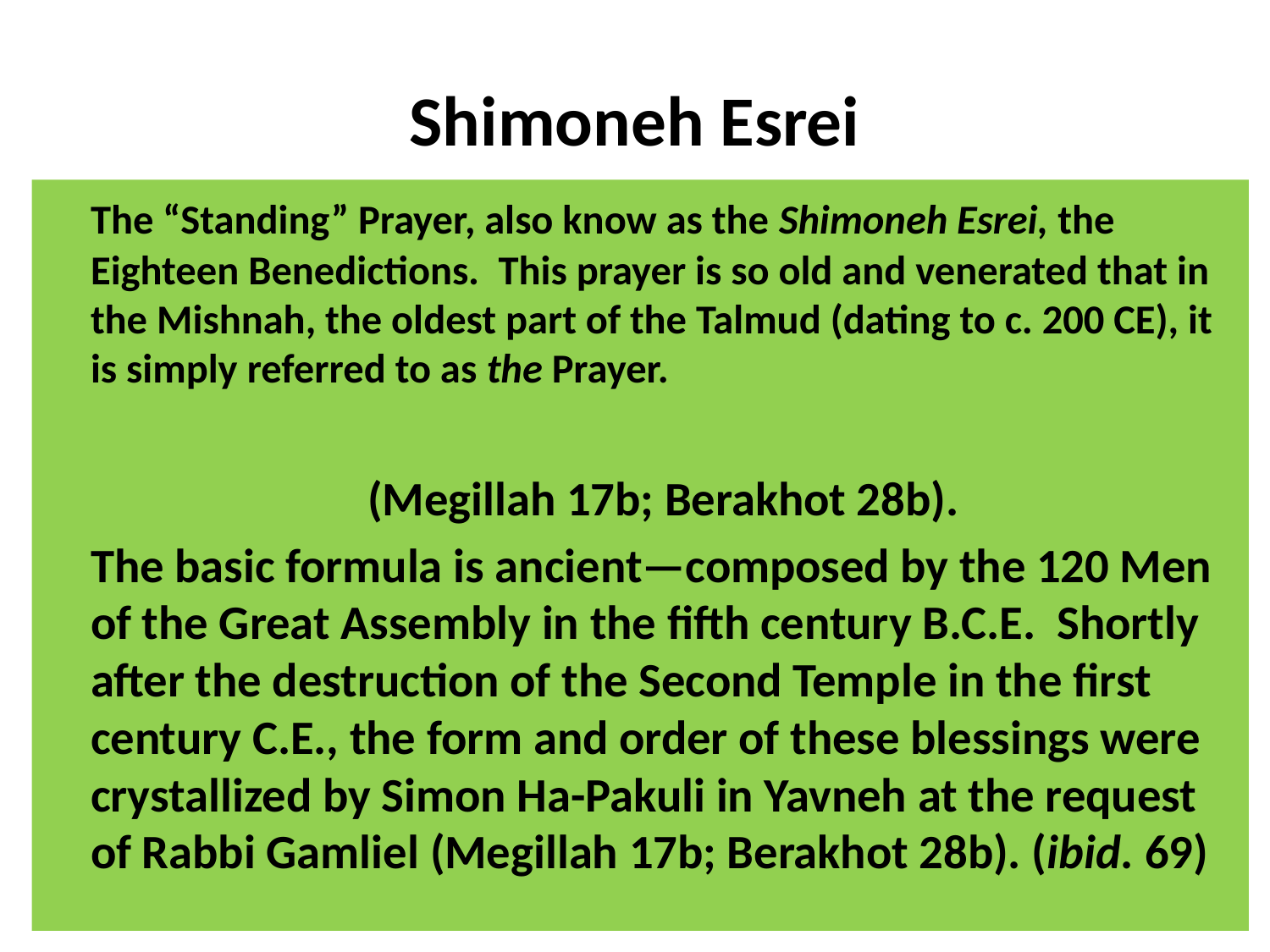

# Shimoneh Esrei
	The “Standing” Prayer, also know as the Shimoneh Esrei, the Eighteen Benedictions.  This prayer is so old and venerated that in the Mishnah, the oldest part of the Talmud (dating to c. 200 CE), it is simply referred to as the Prayer.

	 (Megillah 17b; Berakhot 28b).
	The basic formula is ancient—composed by the 120 Men of the Great Assembly in the fifth century B.C.E.  Shortly after the destruction of the Second Temple in the first century C.E., the form and order of these blessings were crystallized by Simon Ha-Pakuli in Yavneh at the request of Rabbi Gamliel (Megillah 17b; Berakhot 28b). (ibid. 69)